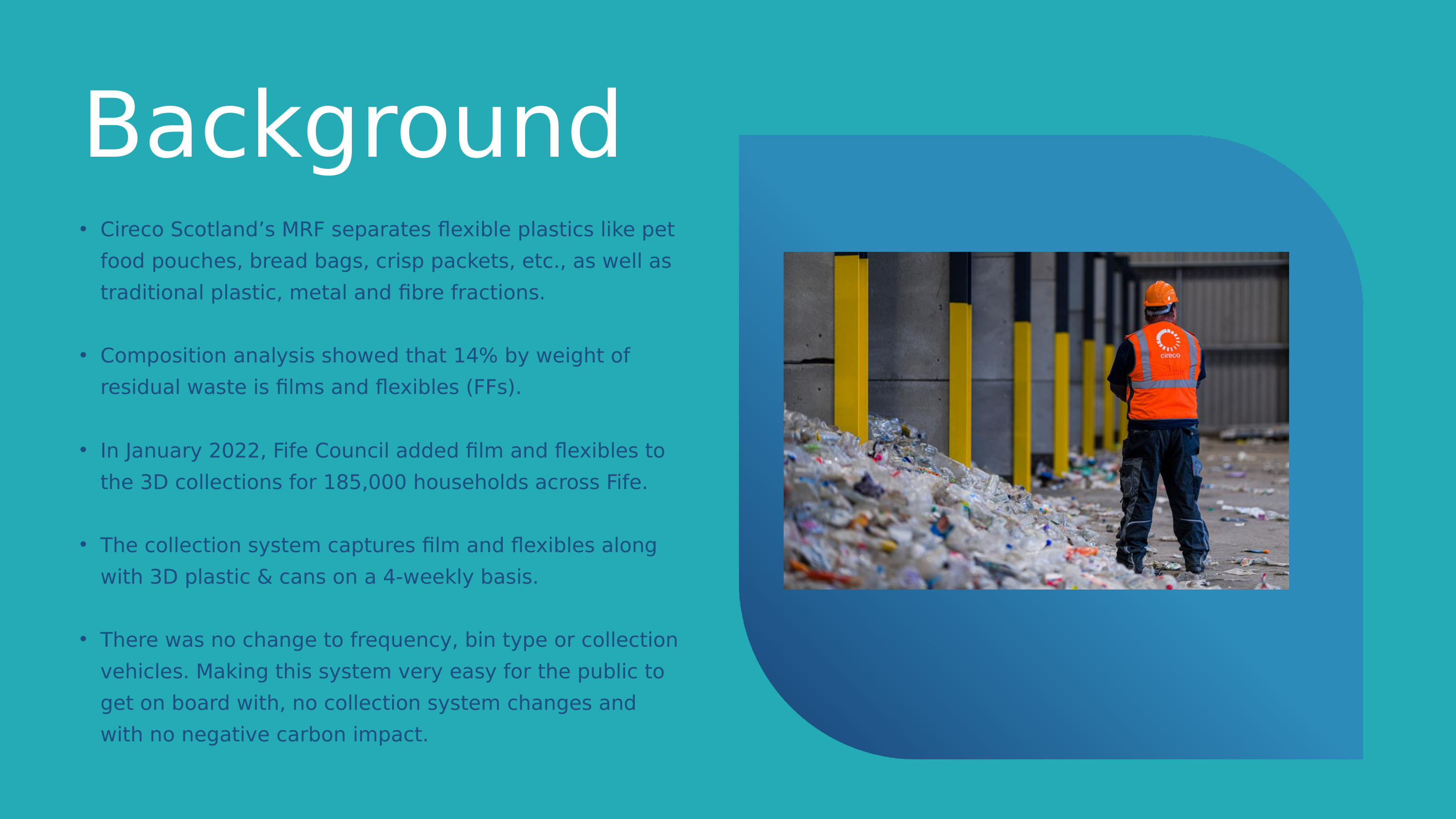

Background

Cireco Scotland’s MRF separates flexible plastics like pet food pouches, bread bags, crisp packets, etc., as well as traditional plastic, metal and fibre fractions.

Composition analysis showed that 14% by weight of residual waste is films and flexibles (FFs).

In January 2022, Fife Council added film and flexibles to the 3D collections for 185,000 households across Fife.

The collection system captures film and flexibles along with 3D plastic & cans on a 4-weekly basis.

There was no change to frequency, bin type or collection vehicles. Making this system very easy for the public to get on board with, no collection system changes and with no negative carbon impact.